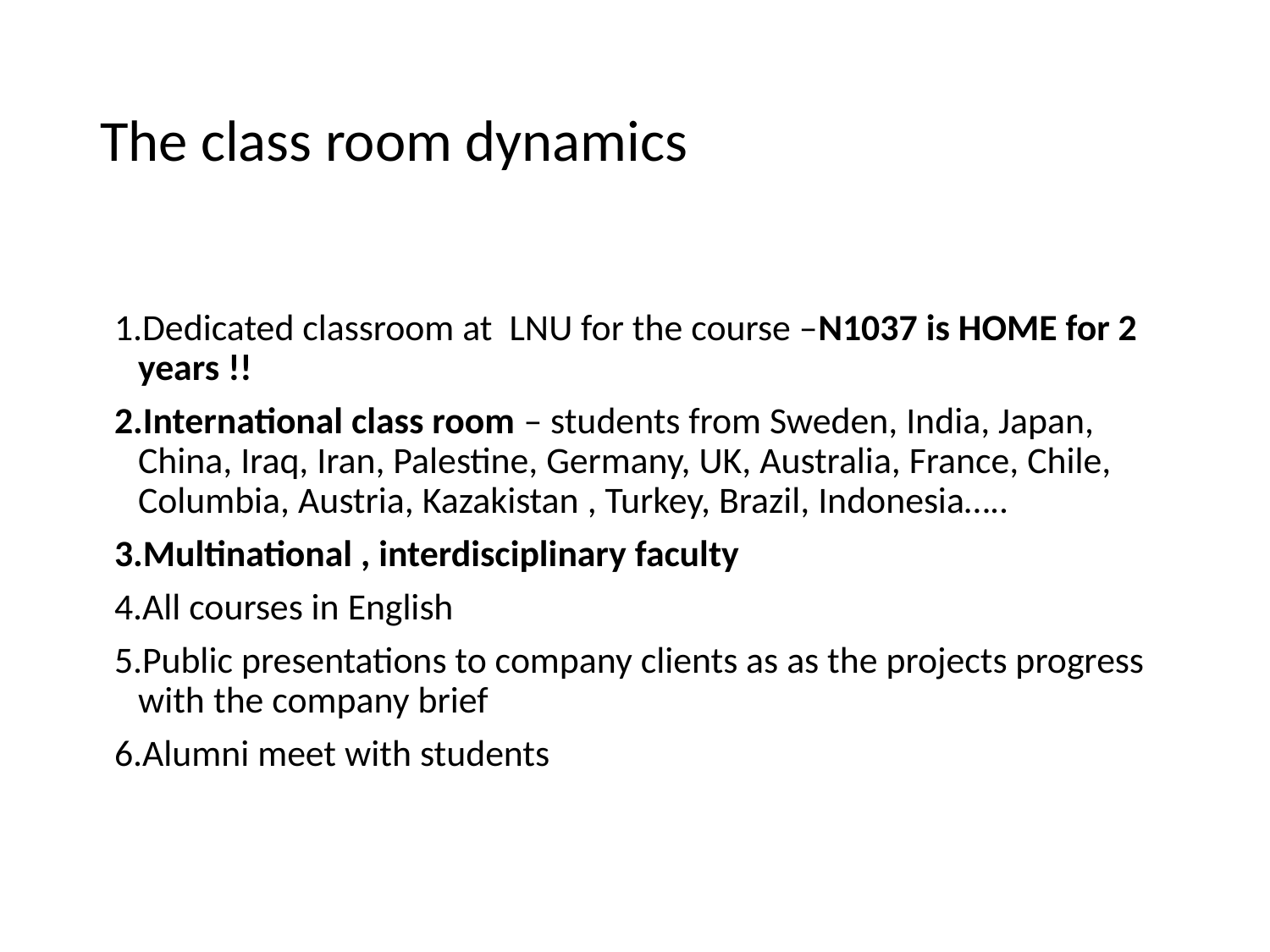

# The class room dynamics

Dedicated classroom at  LNU for the course –N1037 is HOME for 2 years !!
International class room – students from Sweden, India, Japan, China, Iraq, Iran, Palestine, Germany, UK, Australia, France, Chile, Columbia, Austria, Kazakistan , Turkey, Brazil, Indonesia…..
Multinational , interdisciplinary faculty
All courses in English
Public presentations to company clients as as the projects progress with the company brief
Alumni meet with students